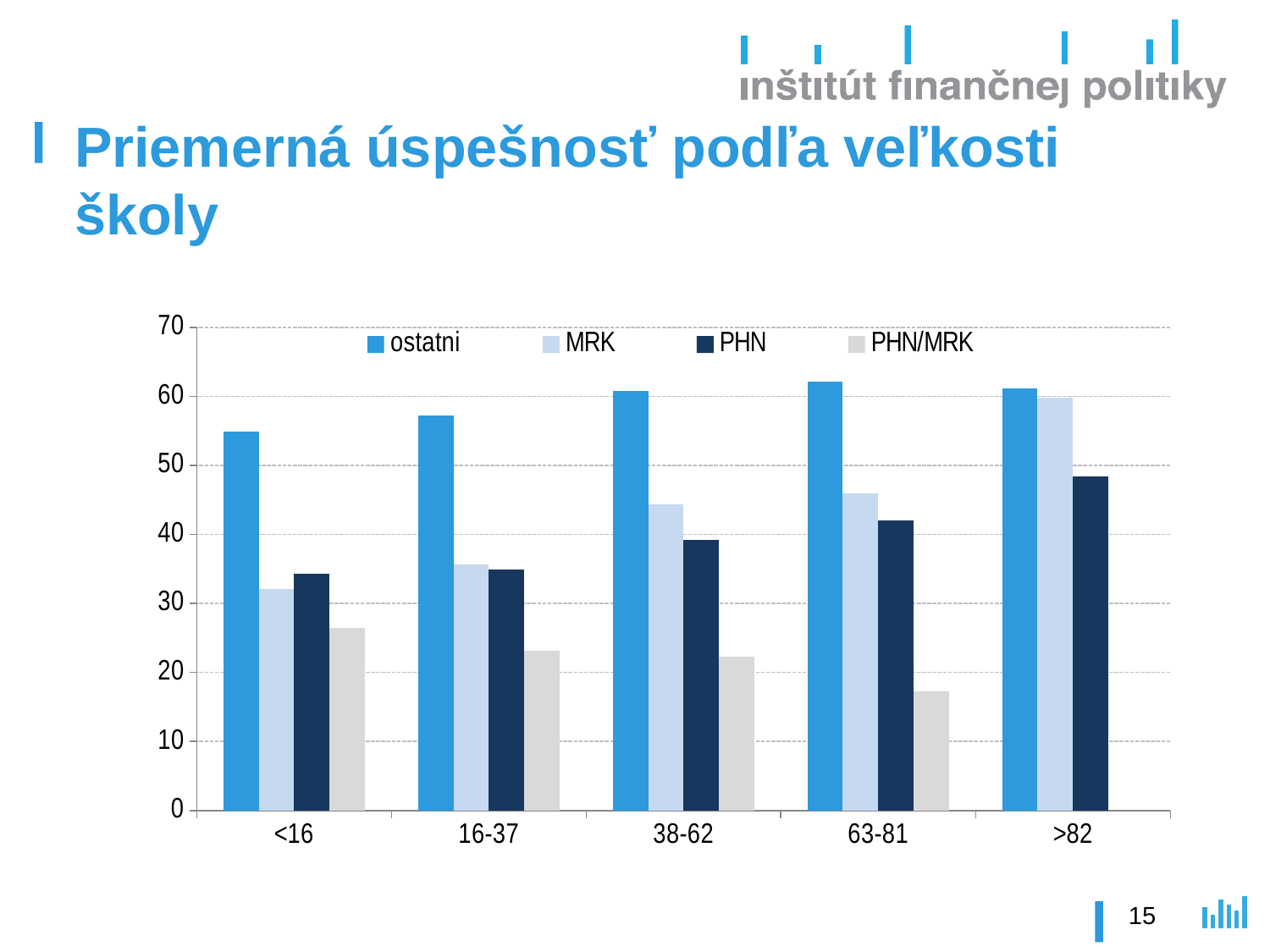

# Priemerná úspešnosť podľa veľkosti školy

### Chart

| Category | ostatni | MRK | PHN | PHN/MRK |
|---|---|---|---|---|
| <16 | 54.86 | 32.09 | 34.27 | 26.51 |
| 16-37 | 57.18 | 35.63 | 34.95 | 23.15 |
| 38-62 | 60.8 | 44.4 | 39.16 | 22.3 |
| 63-81 | 62.1 | 46.0 | 42.02 | 17.32 |
| >82 | 61.13 | 59.86 | 48.41 | None |
15